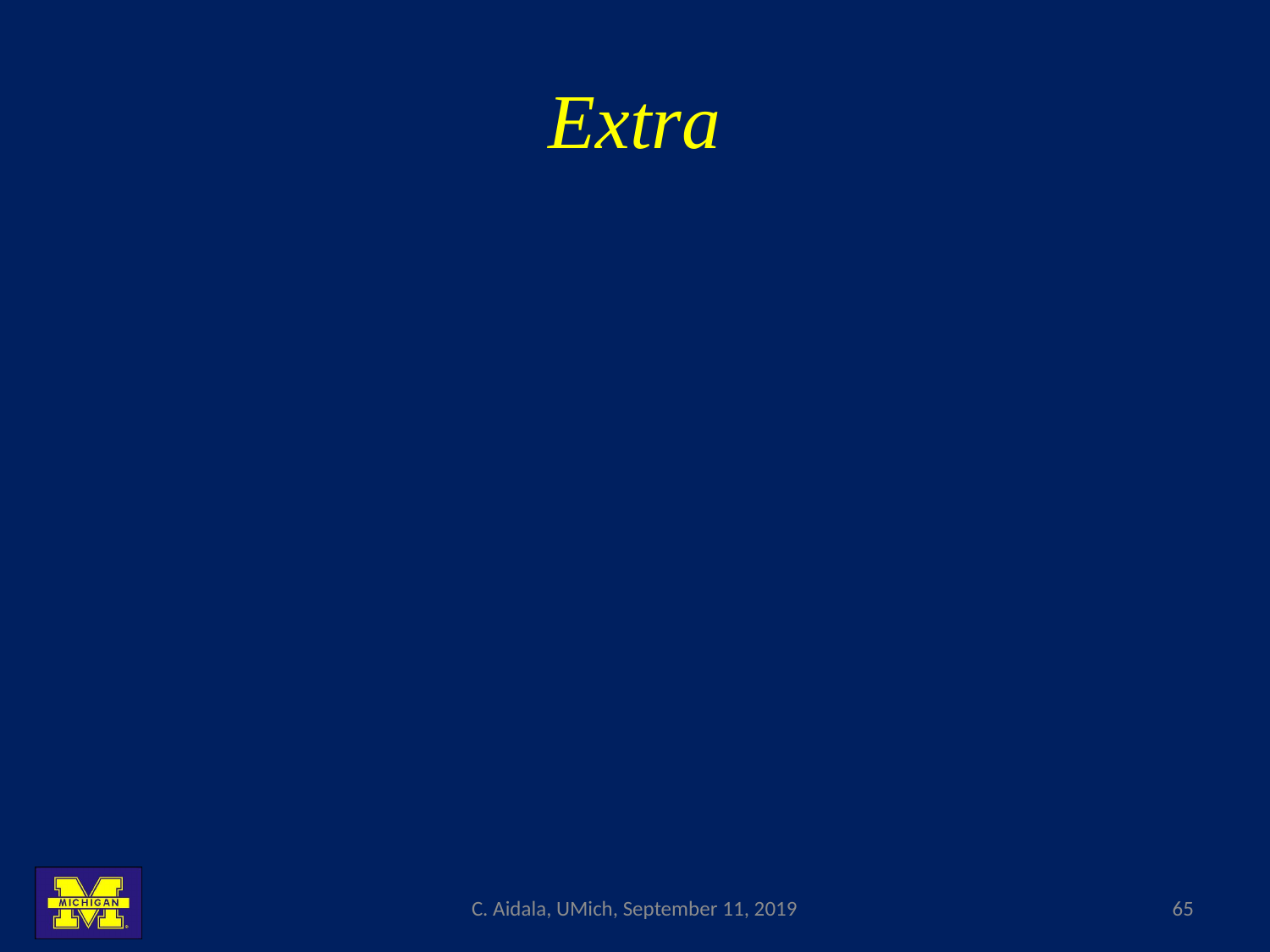

# Extra
C. Aidala, UMich, September 11, 2019
65